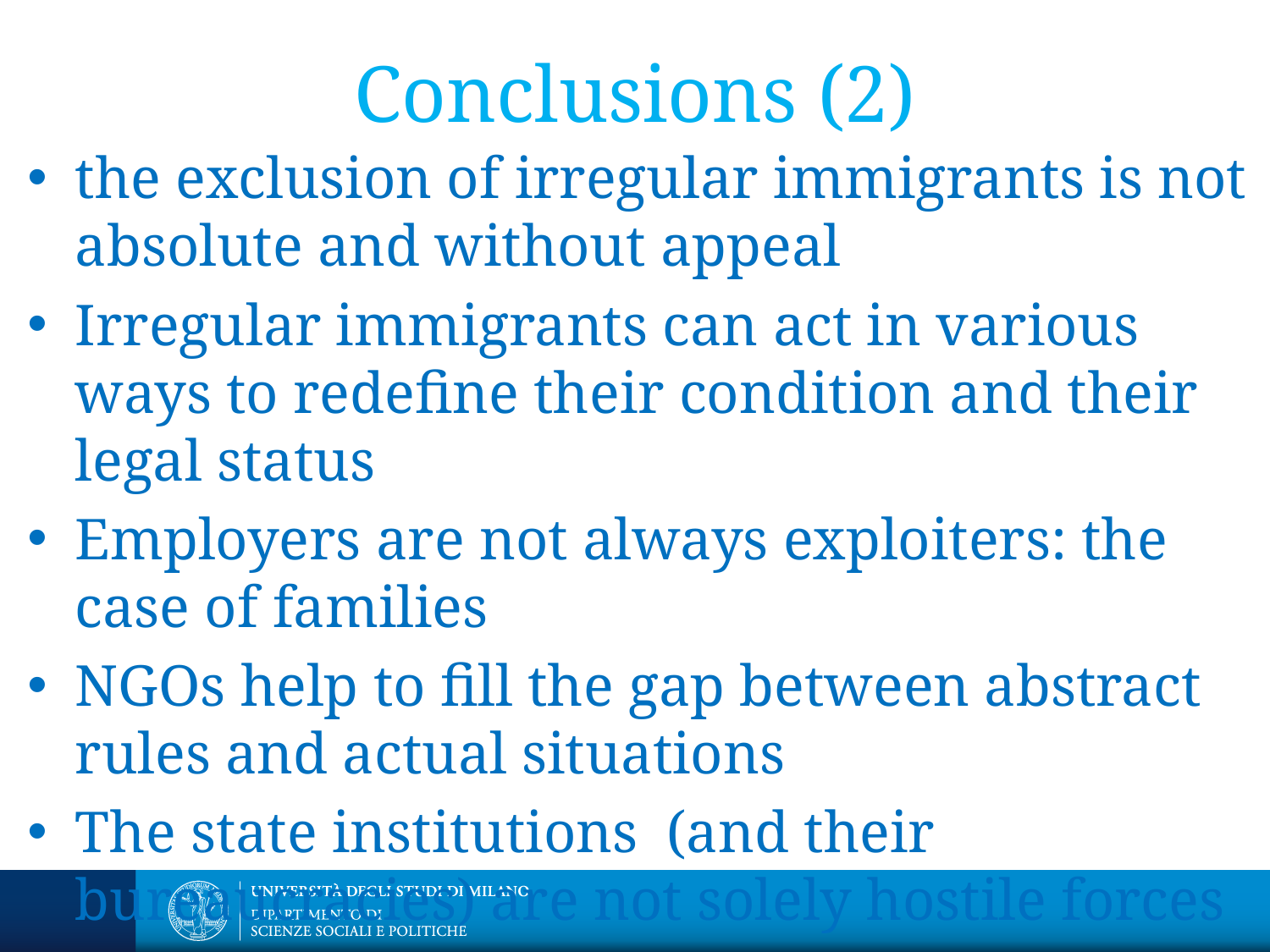

# Conclusions (2)
the exclusion of irregular immigrants is not absolute and without appeal
Irregular immigrants can act in various ways to redefine their condition and their legal status
Employers are not always exploiters: the case of families
NGOs help to fill the gap between abstract rules and actual situations
The state institutions  (and their bureaucracies) are not solely hostile forces